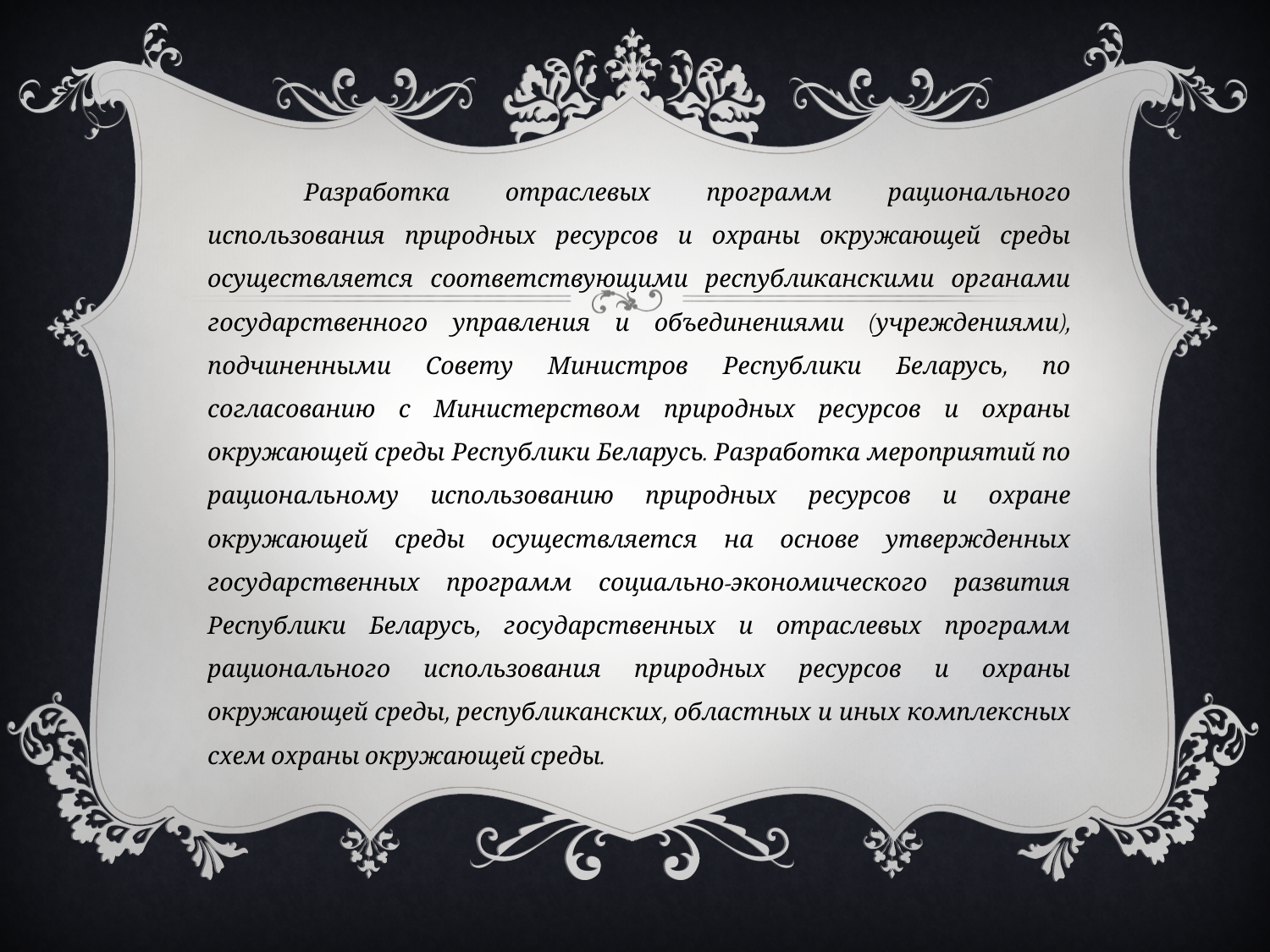

Разработка отраслевых программ рационального использования природных ресурсов и охраны окружающей среды осуществляется соответствующими республиканскими органами государственного управления и объединениями (учреждениями), подчиненными Совету Министров Республики Беларусь, по согласованию с Министерством природных ресурсов и охраны окружающей среды Республики Беларусь. Разработка мероприятий по рациональному использованию природных ресурсов и охране окружающей среды осуществляется на основе утвержденных государственных программ социально-экономического развития Республики Беларусь, государственных и отраслевых программ рационального использования природных ресурсов и охраны окружающей среды, республиканских, областных и иных комплексных схем охраны окружающей среды.